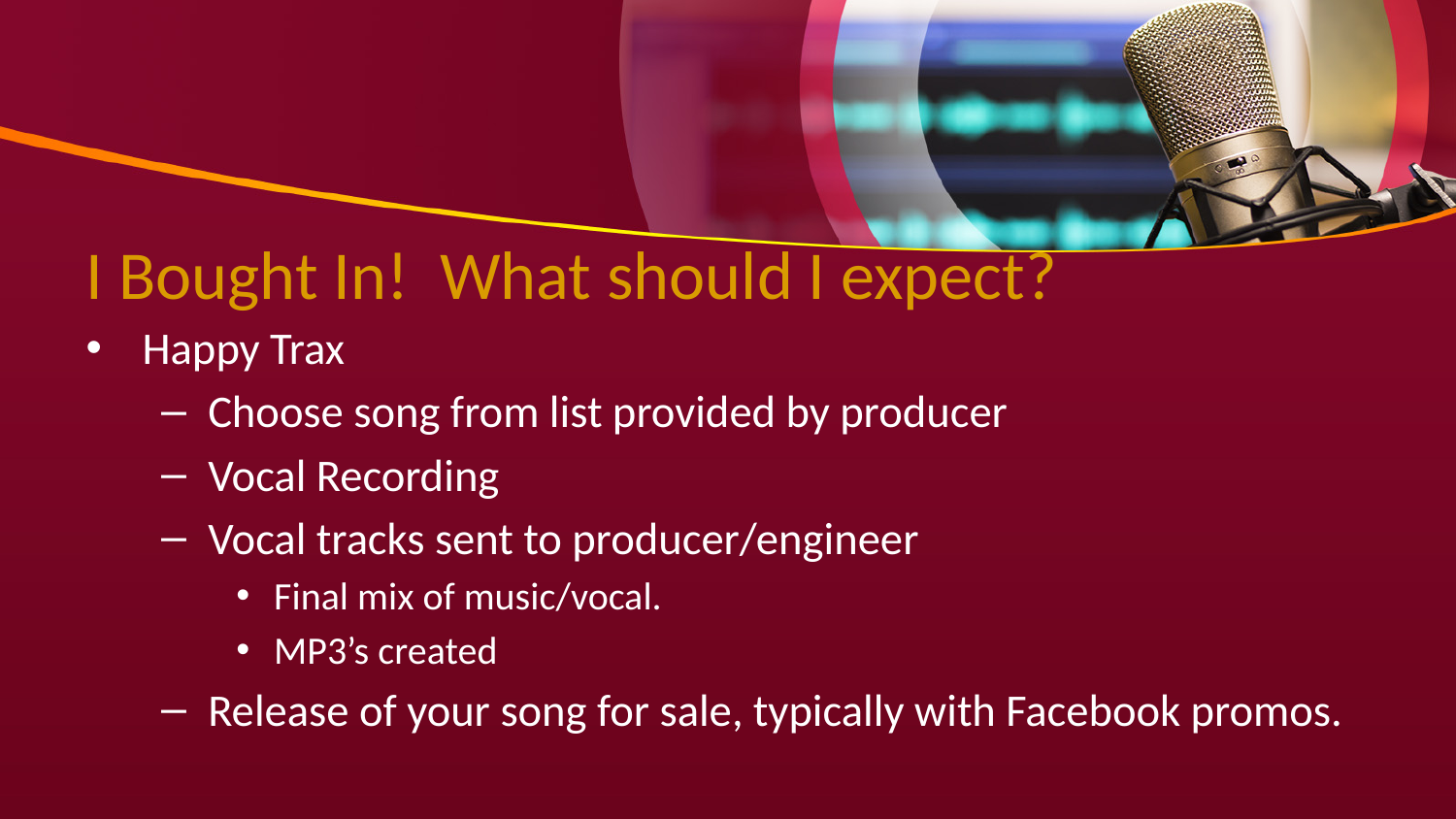

# I Bought In!  What should I expect?
Happy Trax
Choose song from list provided by producer
Vocal Recording
Vocal tracks sent to producer/engineer
Final mix of music/vocal.
MP3’s created
Release of your song for sale, typically with Facebook promos.